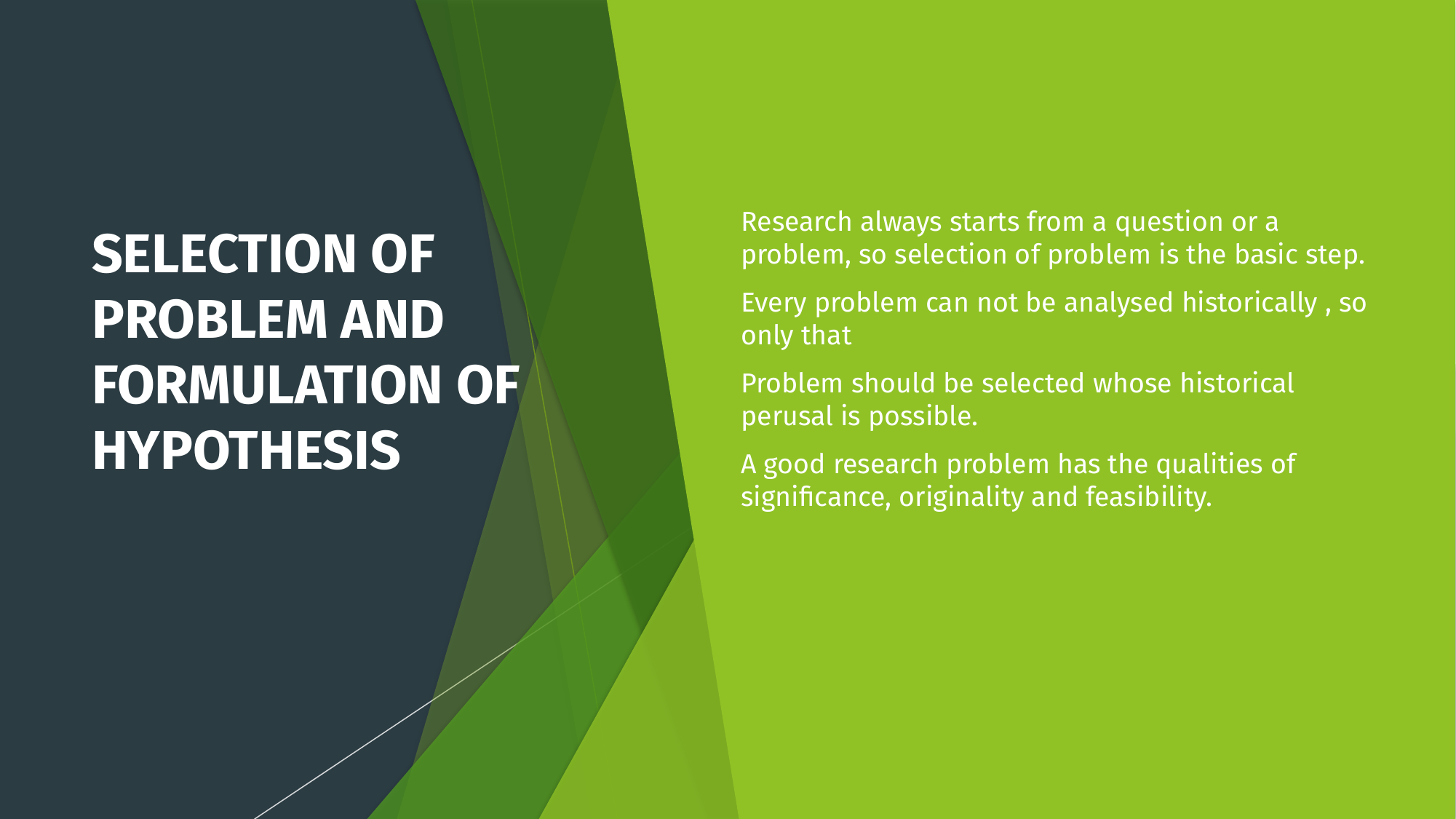

# SELECTION OF PROBLEM AND FORMULATION OF HYPOTHESIS

Research always starts from a question or a problem, so selection of problem is the basic step.
Every problem can not be analysed historically , so only that
Problem should be selected whose historical perusal is possible.
A good research problem has the qualities of significance, originality and feasibility.